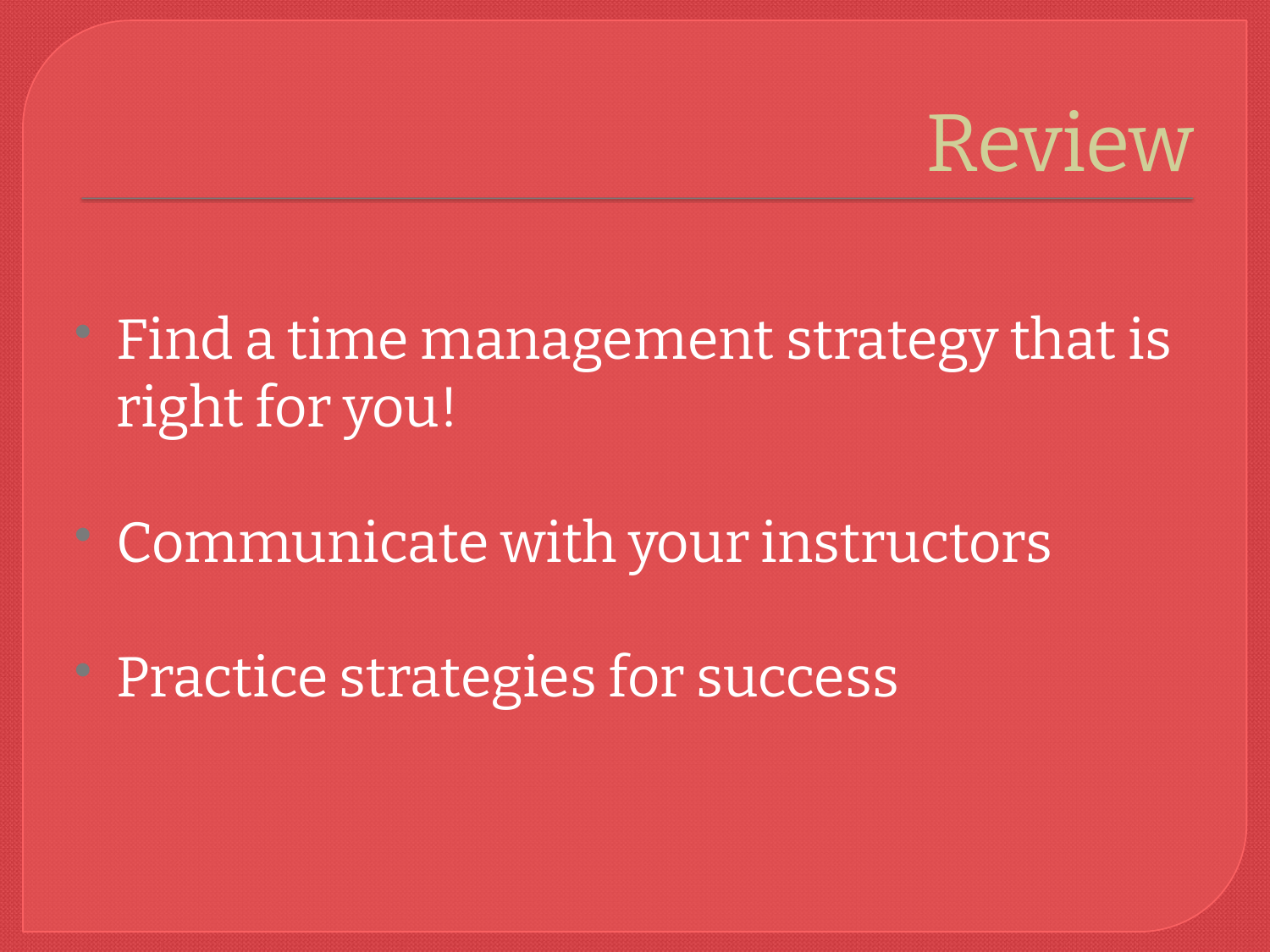

# Review

Find a time management strategy that is right for you!

Communicate with your instructors

Practice strategies for success